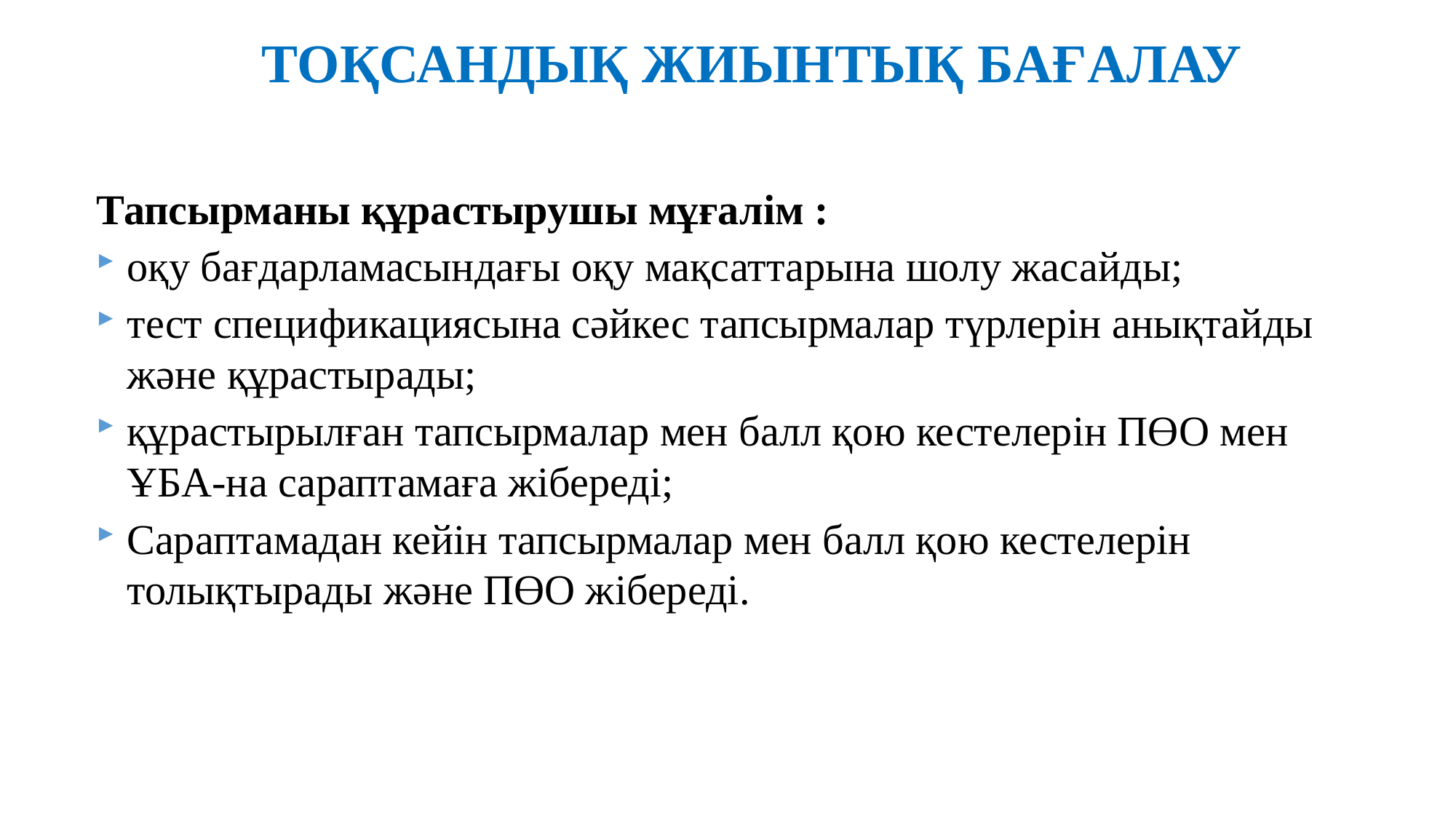

ТОҚСАНДЫҚ ЖИЫНТЫҚ БАҒАЛАУ
Тапсырманы құрастырушы мұғалім :
оқу бағдарламасындағы оқу мақсаттарына шолу жасайды;
тест спецификациясына сәйкес тапсырмалар түрлерін анықтайды және құрастырады;
құрастырылған тапсырмалар мен балл қою кестелерін ПӨО мен ҰБА-на сараптамаға жібереді;
Сараптамадан кейін тапсырмалар мен балл қою кестелерін толықтырады және ПӨО жібереді.